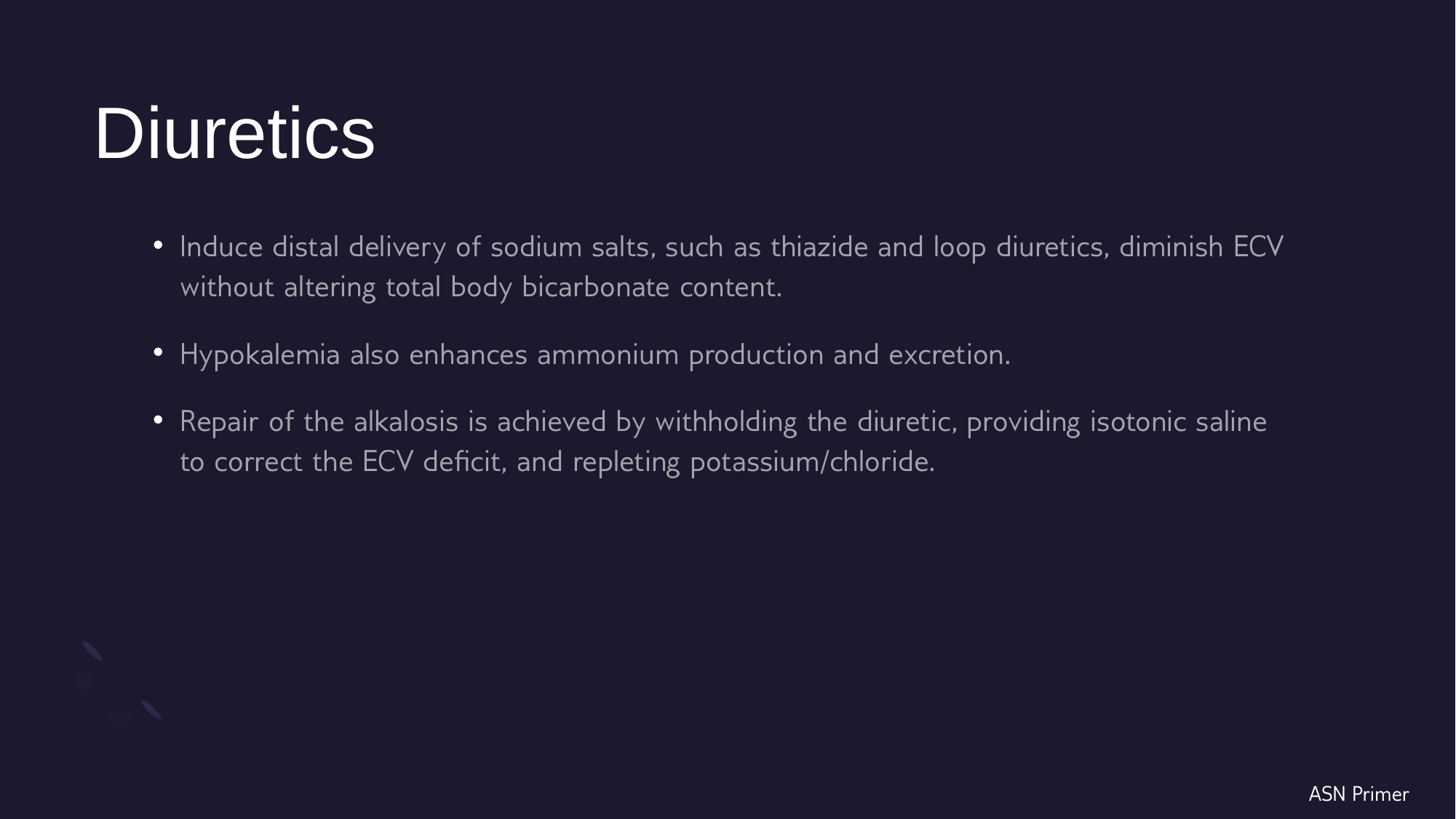

# Diuretics
Induce distal delivery of sodium salts, such as thiazide and loop diuretics, diminish ECV without altering total body bicarbonate content.
Hypokalemia also enhances ammonium production and excretion.
Repair of the alkalosis is achieved by withholding the diuretic, providing isotonic saline to correct the ECV deficit, and repleting potassium/chloride.
ASN Primer